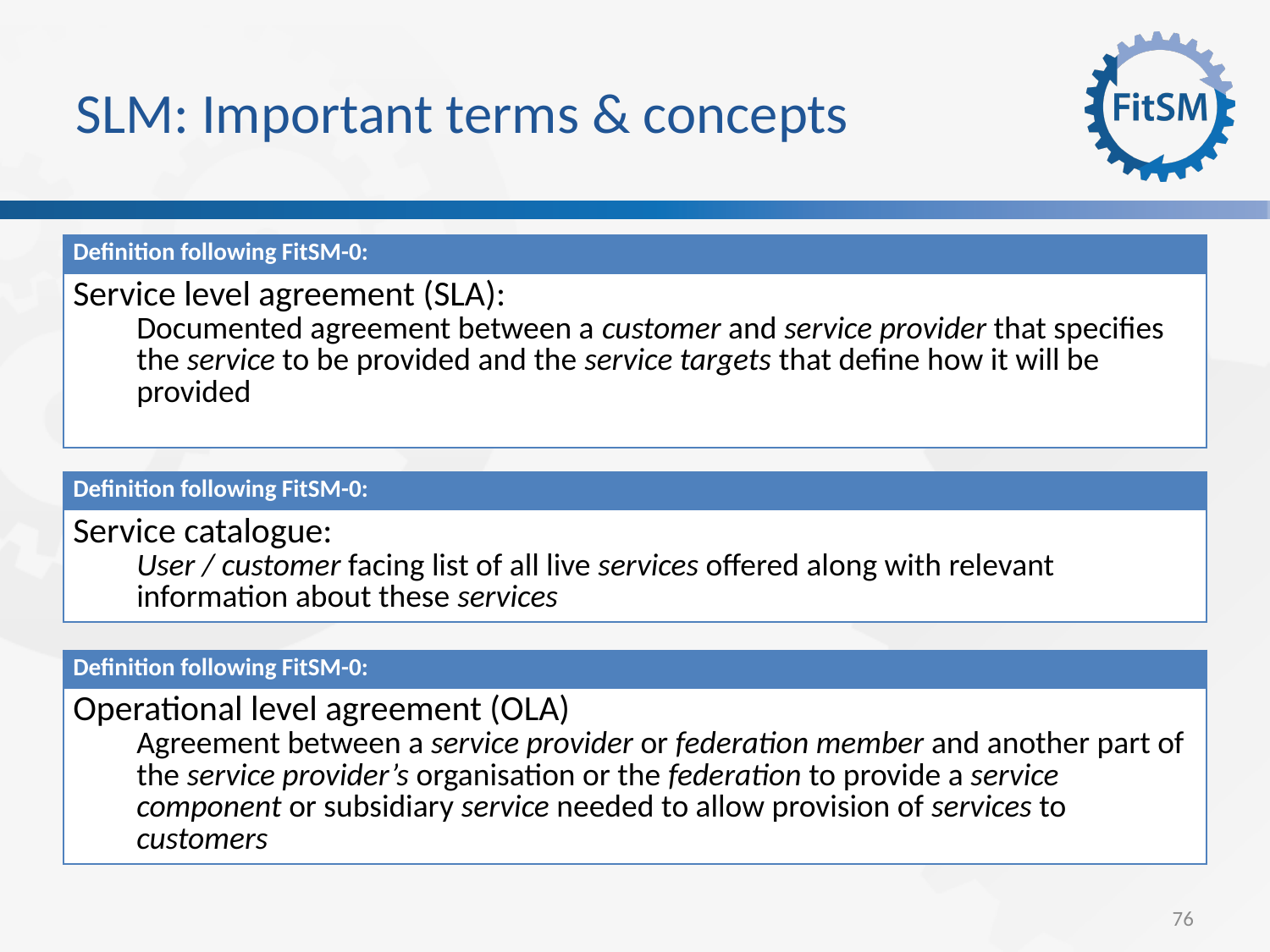

SLM: Important terms & concepts

| Definition following FitSM-0: |
| --- |
| Service level agreement (SLA): Documented agreement between a customer and service provider that specifies the service to be provided and the service targets that define how it will be provided |
| Definition following FitSM-0: |
| --- |
| Service catalogue: User / customer facing list of all live services offered along with relevant information about these services |
| Definition following FitSM-0: |
| --- |
| Operational level agreement (OLA) Agreement between a service provider or federation member and another part of the service provider’s organisation or the federation to provide a service component or subsidiary service needed to allow provision of services to customers |
76